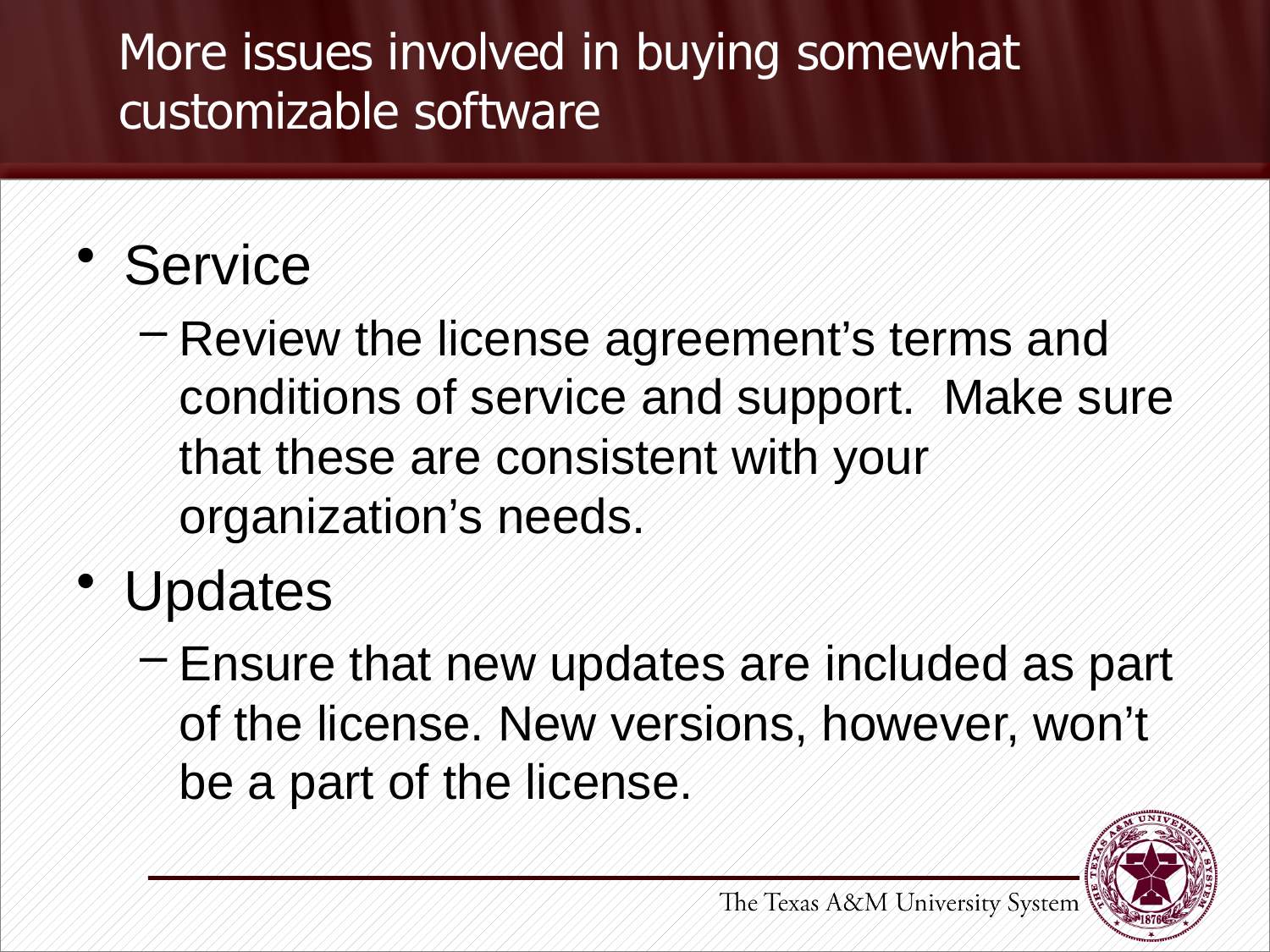

# More issues involved in buying somewhat customizable software
Service
Review the license agreement’s terms and conditions of service and support.  Make sure that these are consistent with your organization’s needs.
Updates
Ensure that new updates are included as part of the license. New versions, however, won’t be a part of the license.